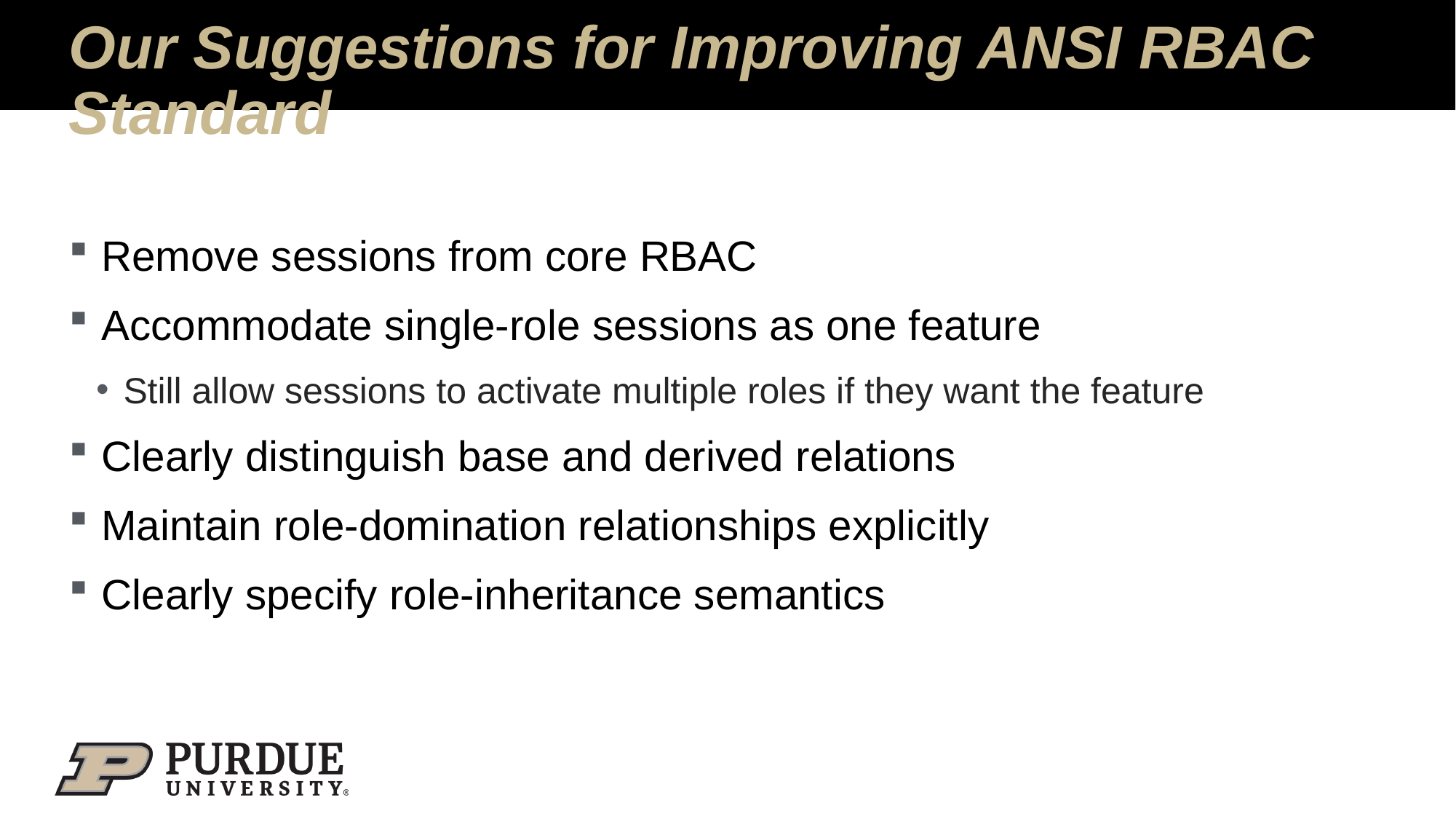

# Our Suggestions for Improving ANSI RBAC Standard

Remove sessions from core RBAC
Accommodate single-role sessions as one feature
Still allow sessions to activate multiple roles if they want the feature
Clearly distinguish base and derived relations
Maintain role-domination relationships explicitly
Clearly specify role-inheritance semantics